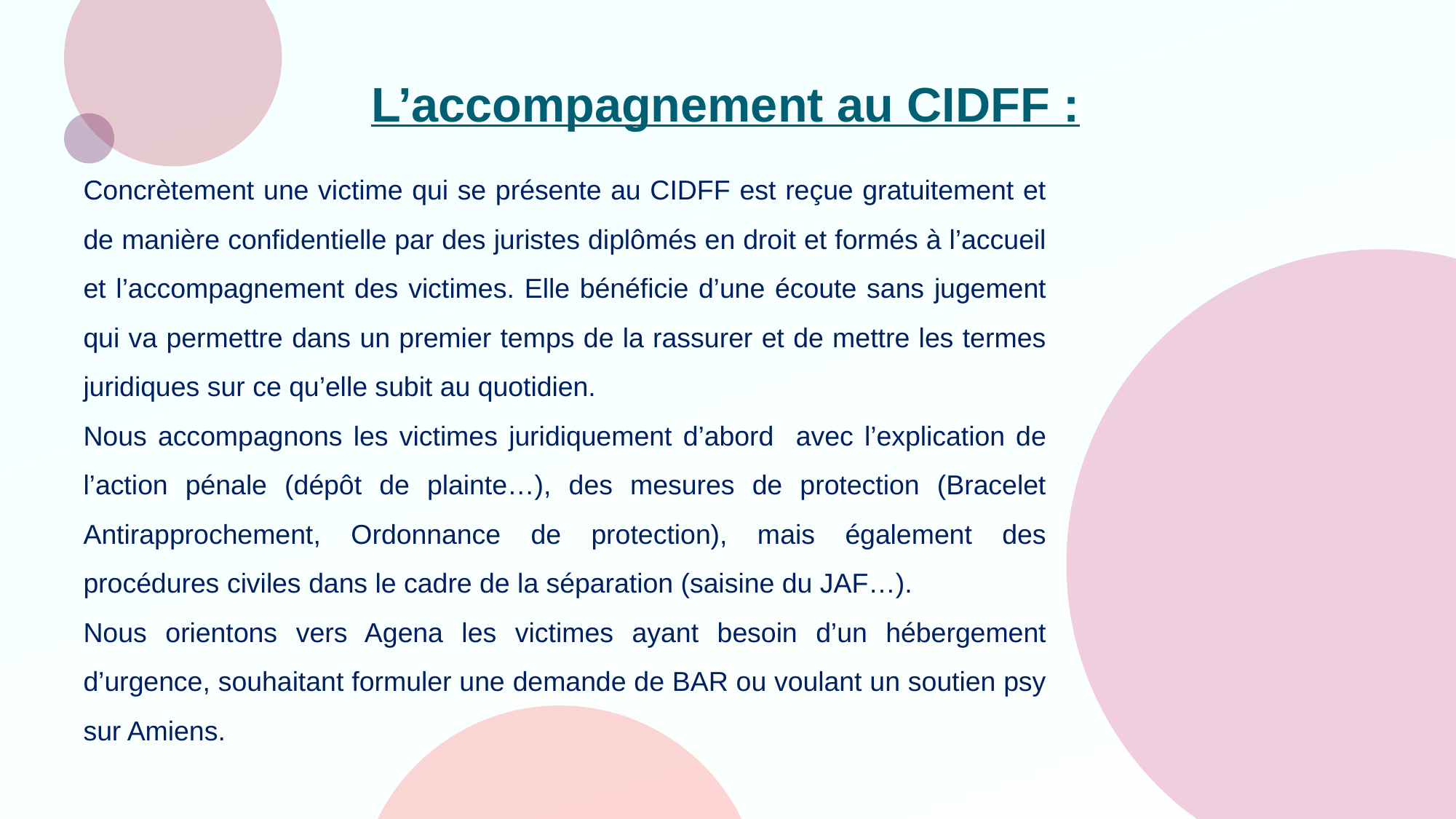

# L’accompagnement au CIDFF :
Concrètement une victime qui se présente au CIDFF est reçue gratuitement et de manière confidentielle par des juristes diplômés en droit et formés à l’accueil et l’accompagnement des victimes. Elle bénéficie d’une écoute sans jugement qui va permettre dans un premier temps de la rassurer et de mettre les termes juridiques sur ce qu’elle subit au quotidien.
Nous accompagnons les victimes juridiquement d’abord  avec l’explication de l’action pénale (dépôt de plainte…), des mesures de protection (Bracelet Antirapprochement, Ordonnance de protection), mais également des procédures civiles dans le cadre de la séparation (saisine du JAF…).
Nous orientons vers Agena les victimes ayant besoin d’un hébergement d’urgence, souhaitant formuler une demande de BAR ou voulant un soutien psy sur Amiens.